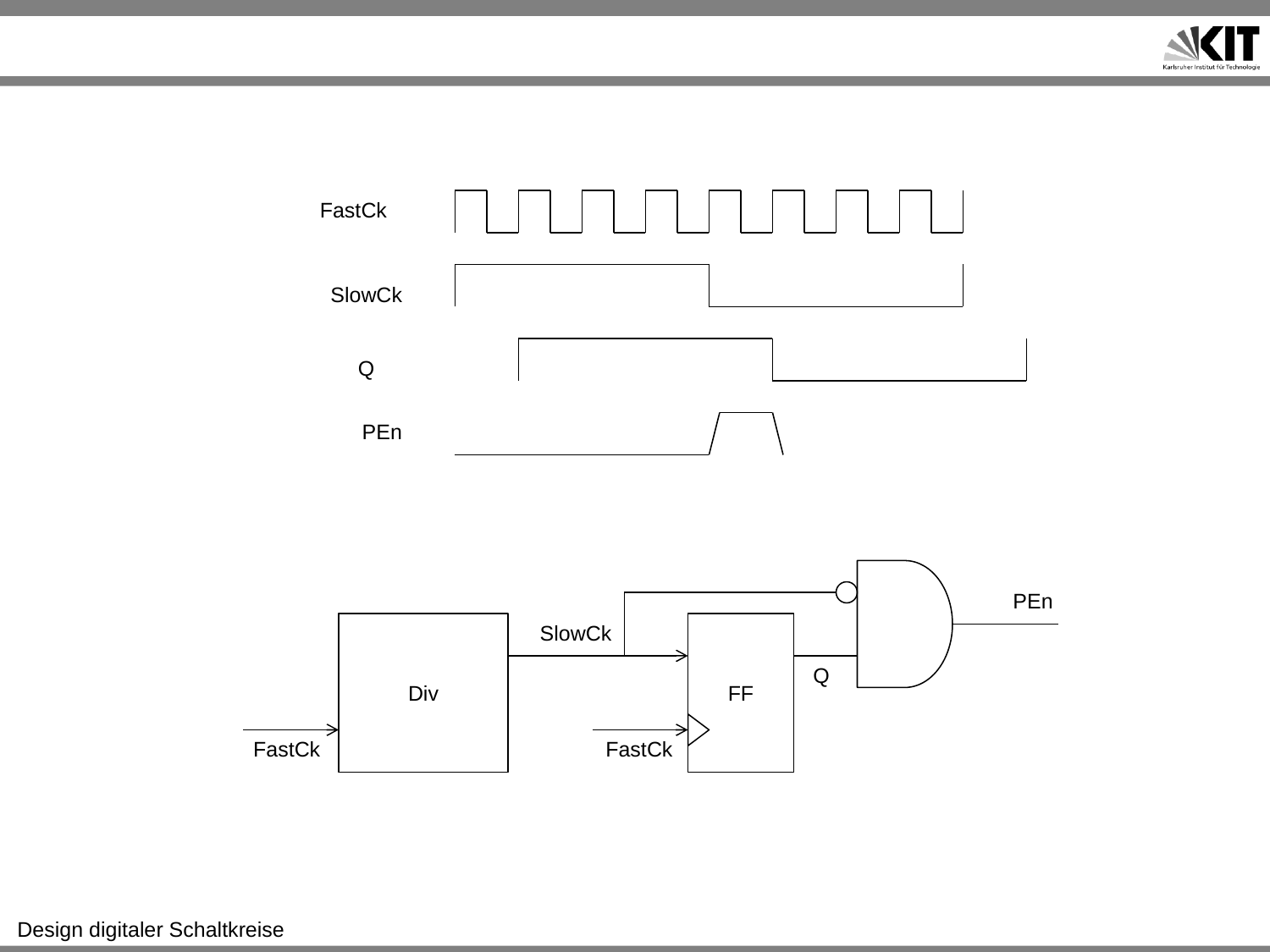

#
FastCk
SlowCk
Q
PEn

PEn
Div
SlowCk
FF
Q

FastCk
FastCk